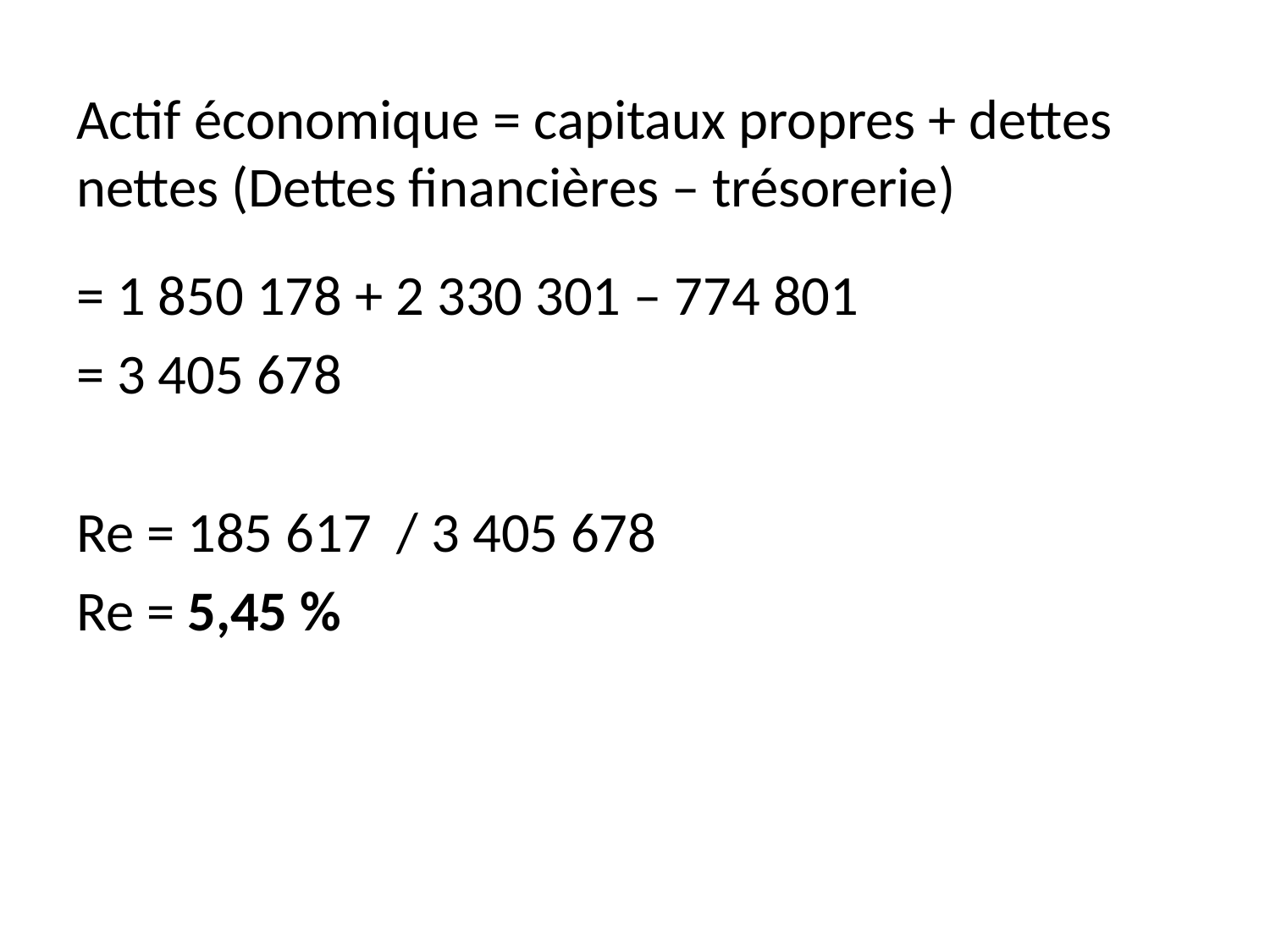

Actif économique = capitaux propres + dettes nettes (Dettes financières – trésorerie)

= 1 850 178 + 2 330 301 – 774 801
= 3 405 678

Re = 185 617  / 3 405 678
Re = 5,45 %